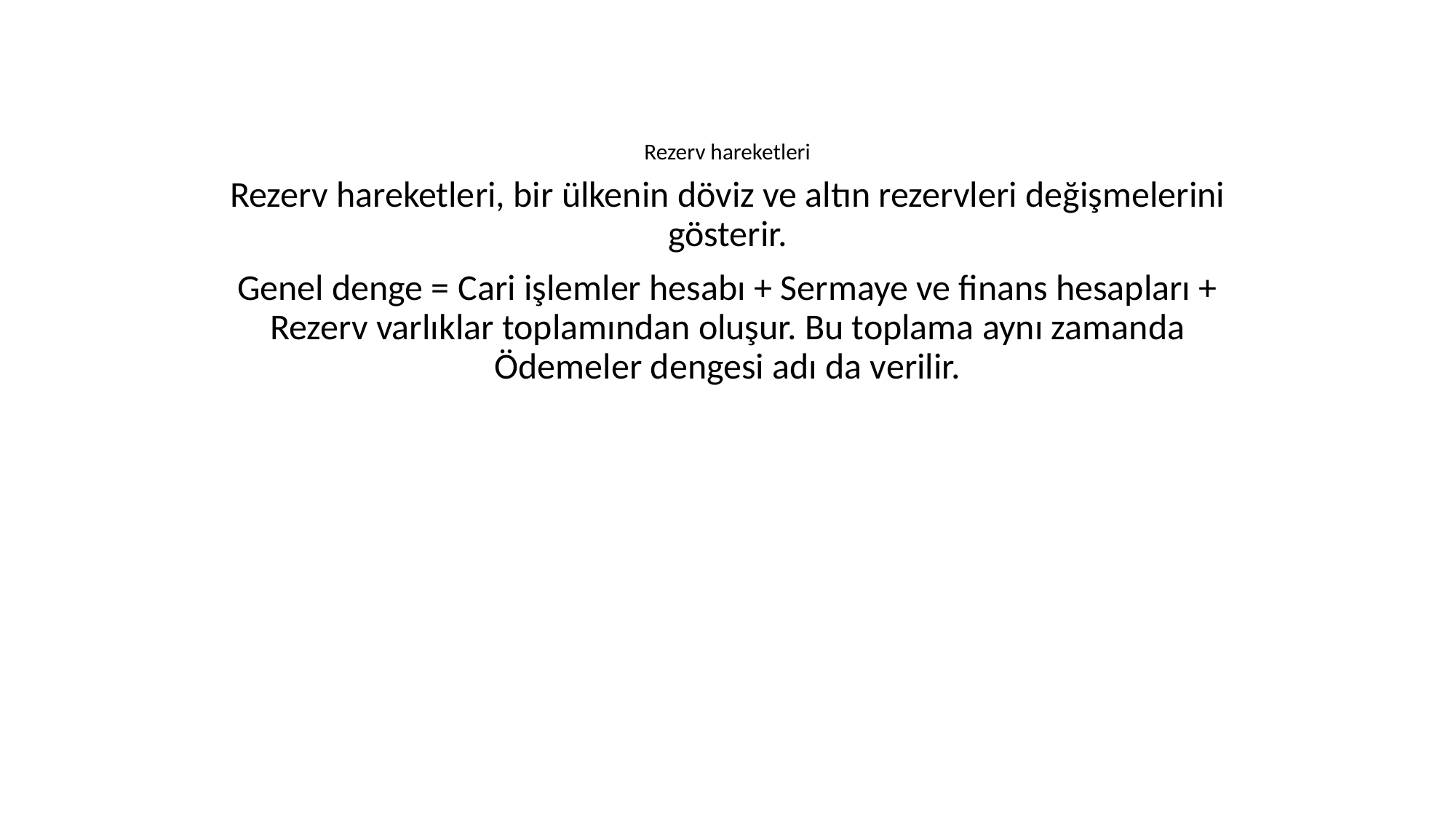

# Rezerv hareketleri
Rezerv hareketleri, bir ülkenin döviz ve altın rezervleri değişmelerini gösterir.
Genel denge = Cari işlemler hesabı + Sermaye ve finans hesapları + Rezerv varlıklar toplamından oluşur. Bu toplama aynı zamanda Ödemeler dengesi adı da verilir.